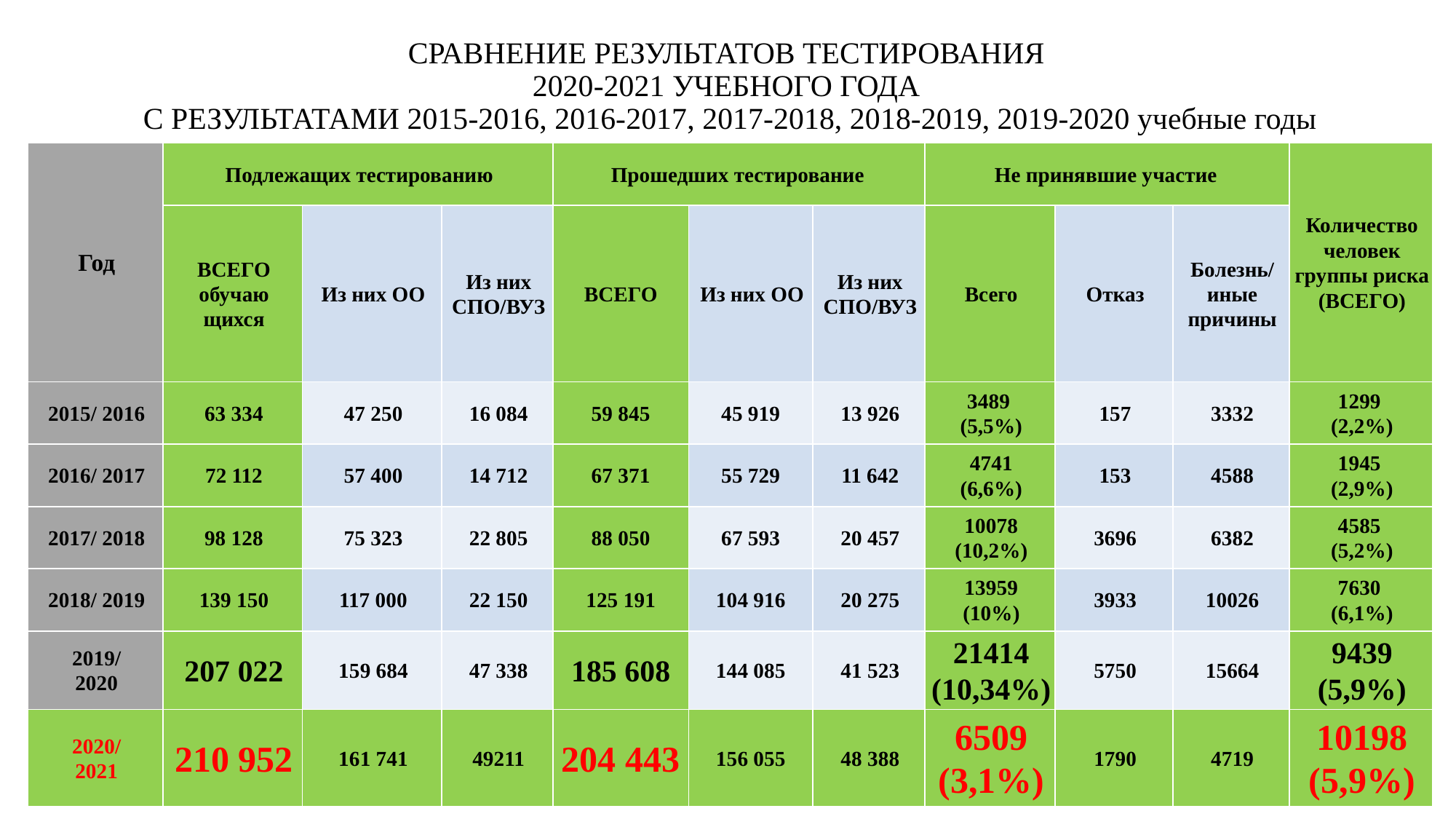

# СРАВНЕНИЕ РЕЗУЛЬТАТОВ ТЕСТИРОВАНИЯ 2020-2021 УЧЕБНОГО ГОДА С РЕЗУЛЬТАТАМИ 2015-2016, 2016-2017, 2017-2018, 2018-2019, 2019-2020 учебные годы
| Год | Подлежащих тестированию |  |  | Прошедших тестирование |  |  | Не принявшие участие |  |  | Количество человек группы риска (ВСЕГО) |
| --- | --- | --- | --- | --- | --- | --- | --- | --- | --- | --- |
|  | ВСЕГО обучаю щихся | Из них ОО | Из них СПО/ВУЗ | ВСЕГО | Из них ОО | Из них СПО/ВУЗ | Всего | Отказ | Болезнь/ иные причины |  |
| 2015/ 2016 | 63 334 | 47 250 | 16 084 | 59 845 | 45 919 | 13 926 | 3489 (5,5%) | 157 | 3332 | 1299 (2,2%) |
| 2016/ 2017 | 72 112 | 57 400 | 14 712 | 67 371 | 55 729 | 11 642 | 4741 (6,6%) | 153 | 4588 | 1945 (2,9%) |
| 2017/ 2018 | 98 128 | 75 323 | 22 805 | 88 050 | 67 593 | 20 457 | 10078 (10,2%) | 3696 | 6382 | 4585 (5,2%) |
| 2018/ 2019 | 139 150 | 117 000 | 22 150 | 125 191 | 104 916 | 20 275 | 13959 (10%) | 3933 | 10026 | 7630 (6,1%) |
| 2019/ 2020 | 207 022 | 159 684 | 47 338 | 185 608 | 144 085 | 41 523 | 21414 (10,34%) | 5750 | 15664 | 9439 (5,9%) |
| 2020/ 2021 | 210 952 | 161 741 | 49211 | 204 443 | 156 055 | 48 388 | 6509 (3,1%) | 1790 | 4719 | 10198 (5,9%) |